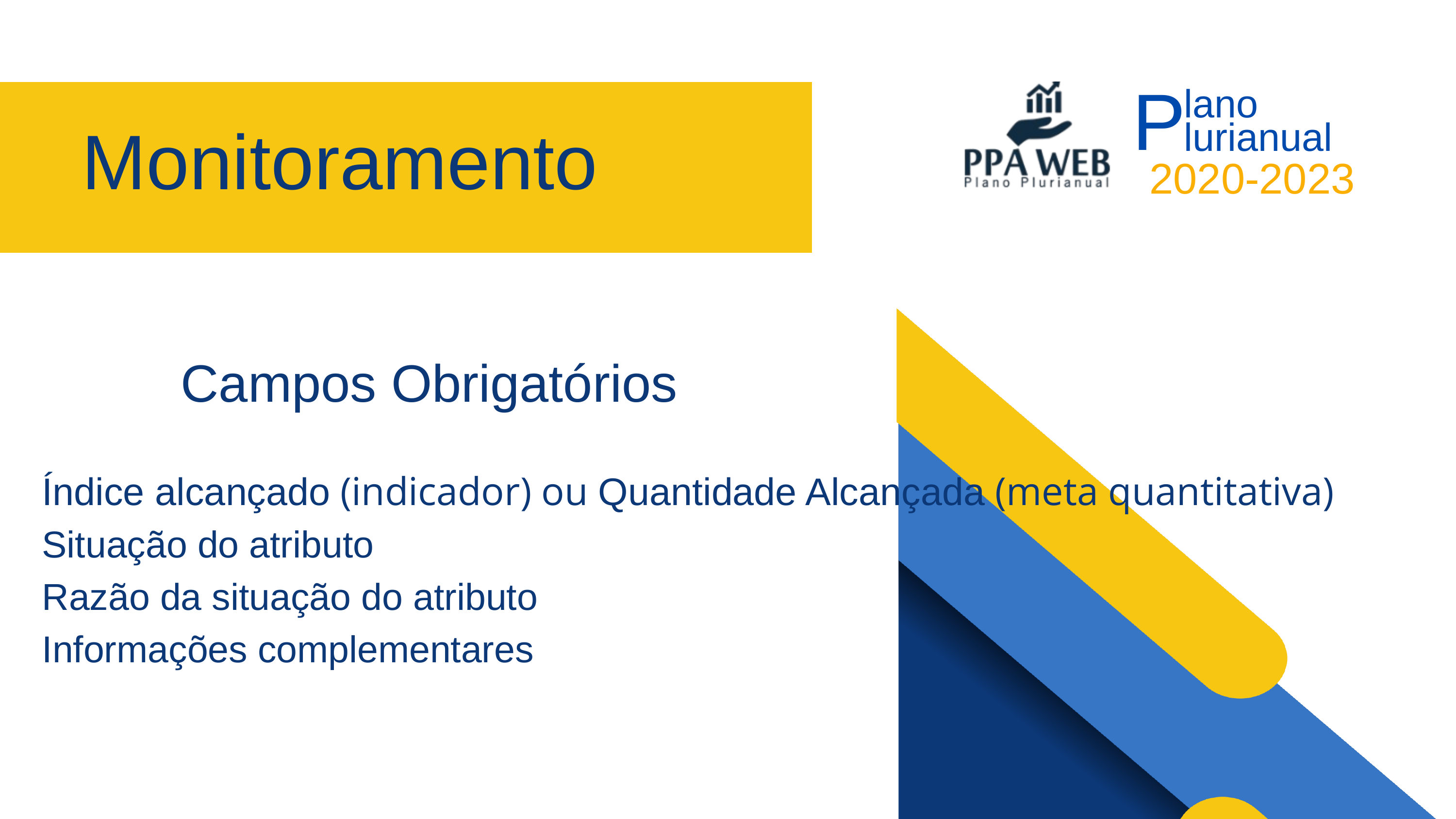

lano
lurianual
P
2020-2023
Monitoramento

Campos Obrigatórios
Índice alcançado (indicador) ou Quantidade Alcançada (meta quantitativa)
Situação do atributo
Razão da situação do atributo
Informações complementares